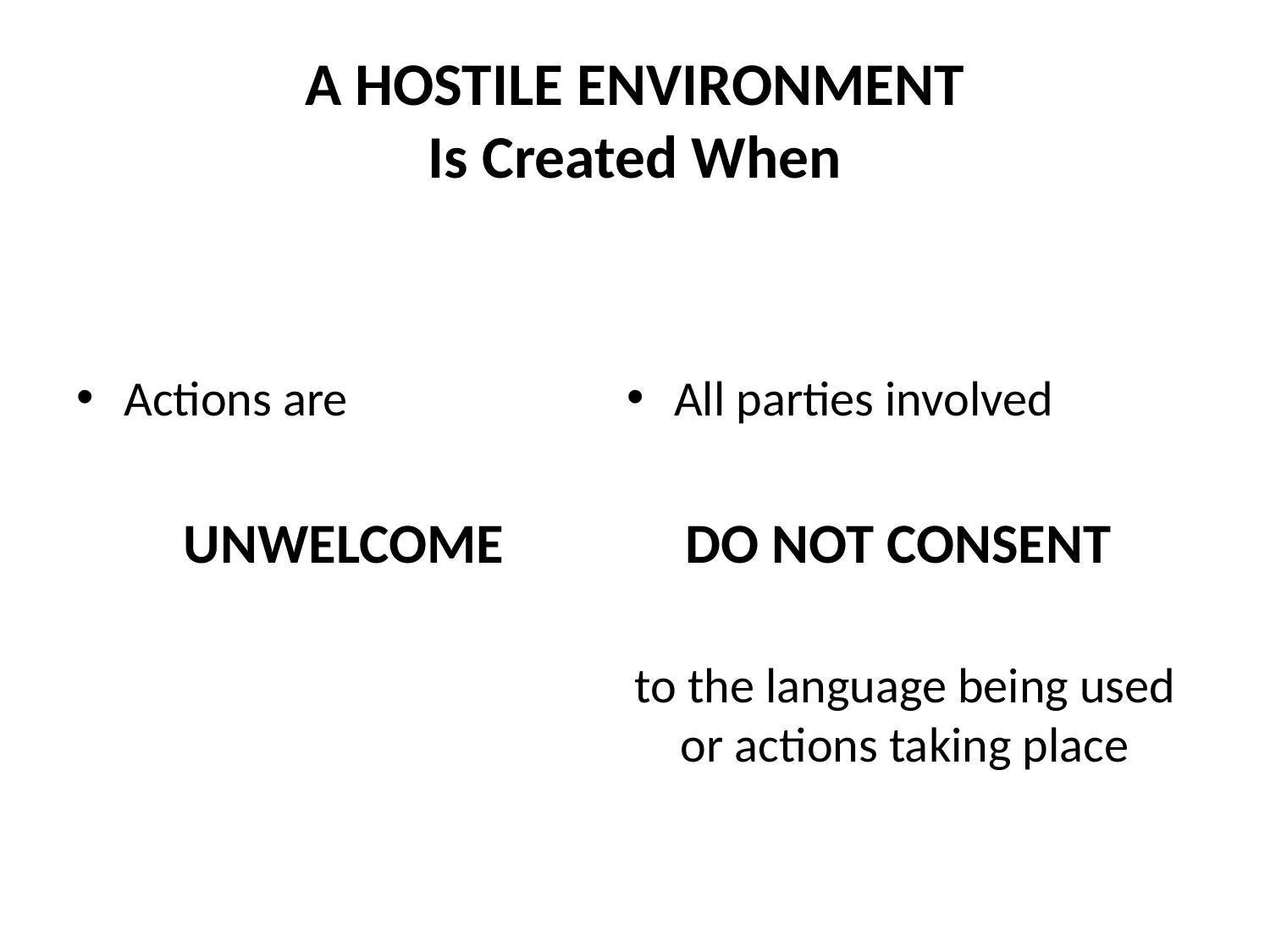

# A HOSTILE ENVIRONMENT Is Created When

Actions are

UNWELCOME

All parties involved

DO NOT CONSENT

to the language being used or actions taking place